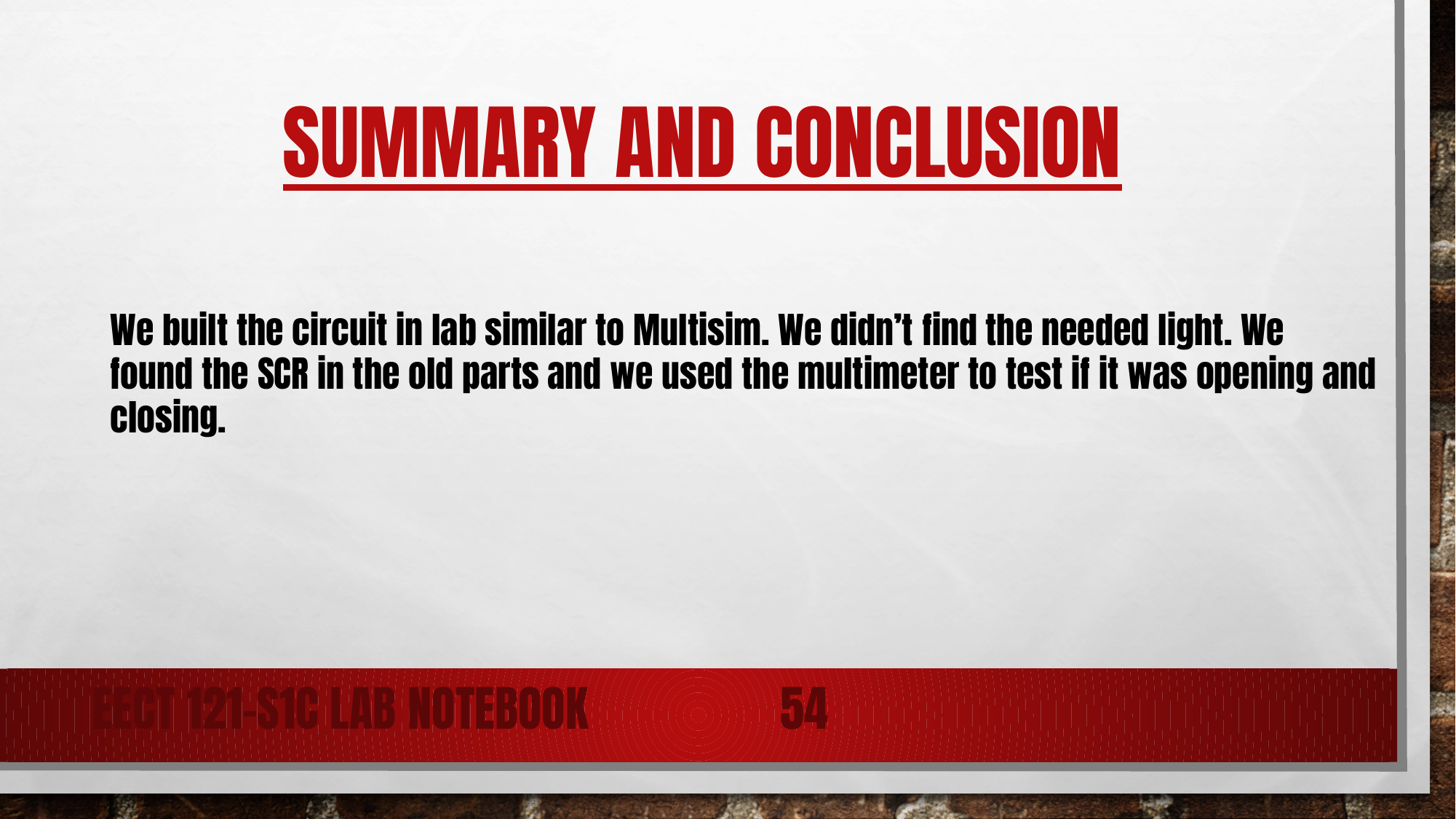

# Summary and conclusion
We built the circuit in lab similar to Multisim. We didn’t find the needed light. We
found the SCR in the old parts and we used the multimeter to test if it was opening and
closing.
EECT 121-S1C Lab Notebook
54